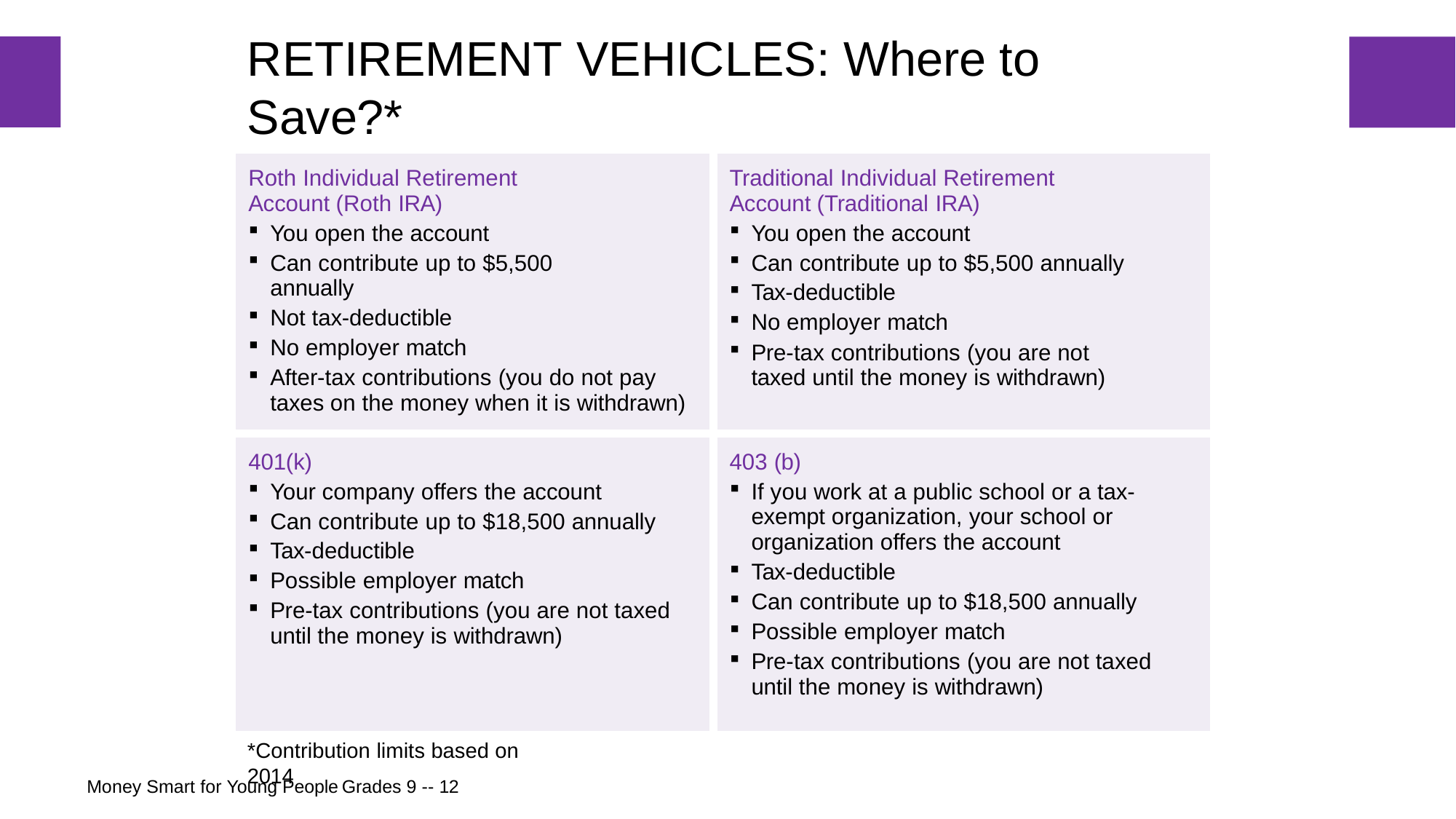

# RETIREMENT VEHICLES: Where to Save?*
[note: edits are based on 2018 limitations]
20
| Roth Individual Retirement Account (Roth IRA) You open the account Can contribute up to $5,500 annually Not tax-deductible No employer match After-tax contributions (you do not pay taxes on the money when it is withdrawn) | Traditional Individual Retirement Account (Traditional IRA) You open the account Can contribute up to $5,500 annually Tax-deductible No employer match Pre-tax contributions (you are not taxed until the money is withdrawn) |
| --- | --- |
| 401(k) Your company offers the account Can contribute up to $18,500 annually Tax-deductible Possible employer match Pre-tax contributions (you are not taxed until the money is withdrawn) | 403 (b) If you work at a public school or a tax-exempt organization, your school or organization offers the account Tax-deductible Can contribute up to $18,500 annually Possible employer match Pre-tax contributions (you are not taxed until the money is withdrawn) |
*Contribution limits based on 2014
Money Smart for Young People	Grades 9 -- 12